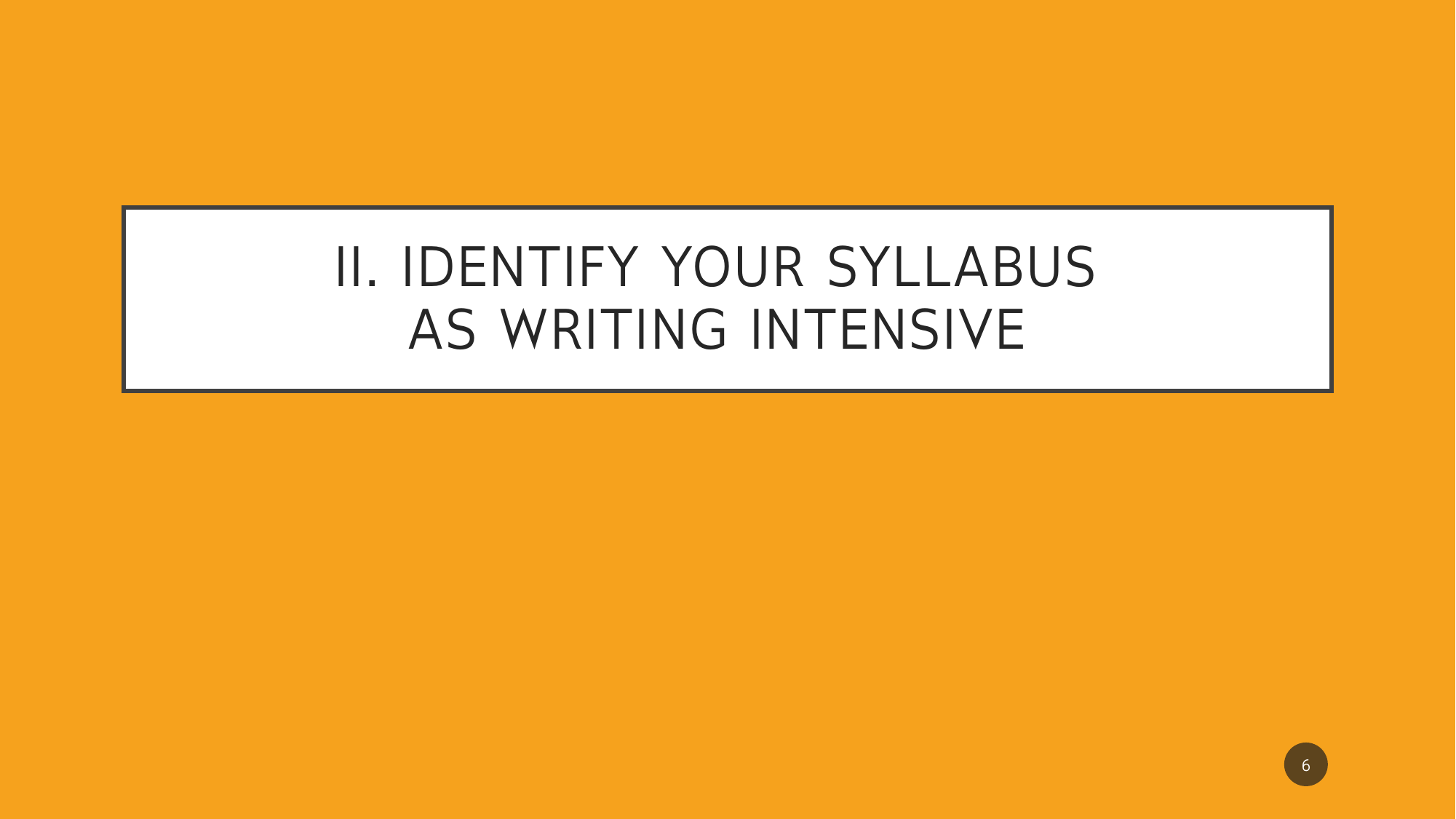

# II. identify Your syllabus as writing intensive
6